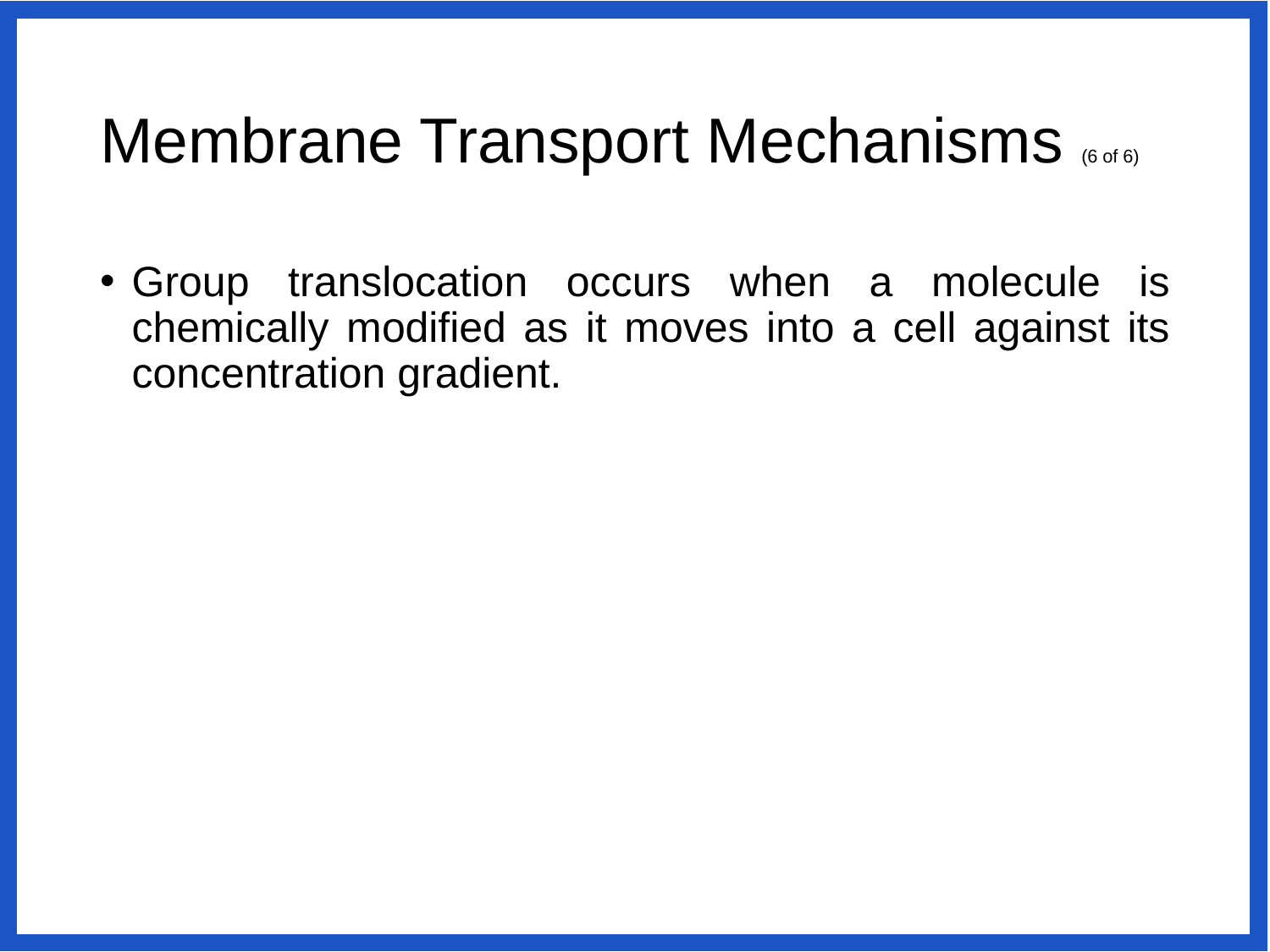

# Membrane Transport Mechanisms (6 of 6)
Group translocation occurs when a molecule is chemically modified as it moves into a cell against its concentration gradient.